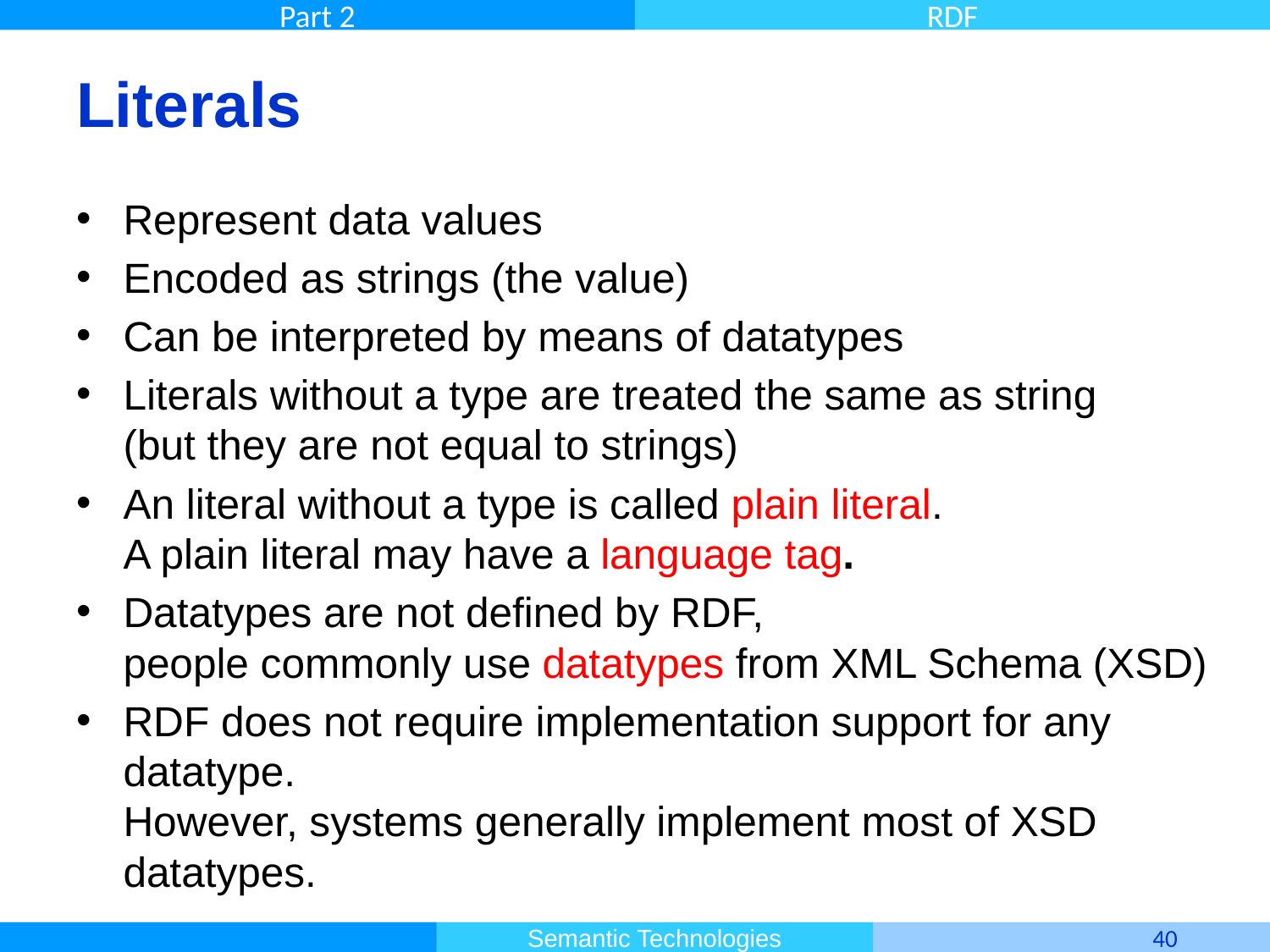

# Literals
Represent data values
Encoded as strings (the value)
Can be interpreted by means of datatypes
Literals without a type are treated the same as string
(but they are not equal to strings)
An literal without a type is called plain literal.
A plain literal may have a language tag.
Datatypes are not defined by RDF,
people commonly use datatypes from XML Schema (XSD)
RDF does not require implementation support for any datatype.
However, systems generally implement most of XSD datatypes.